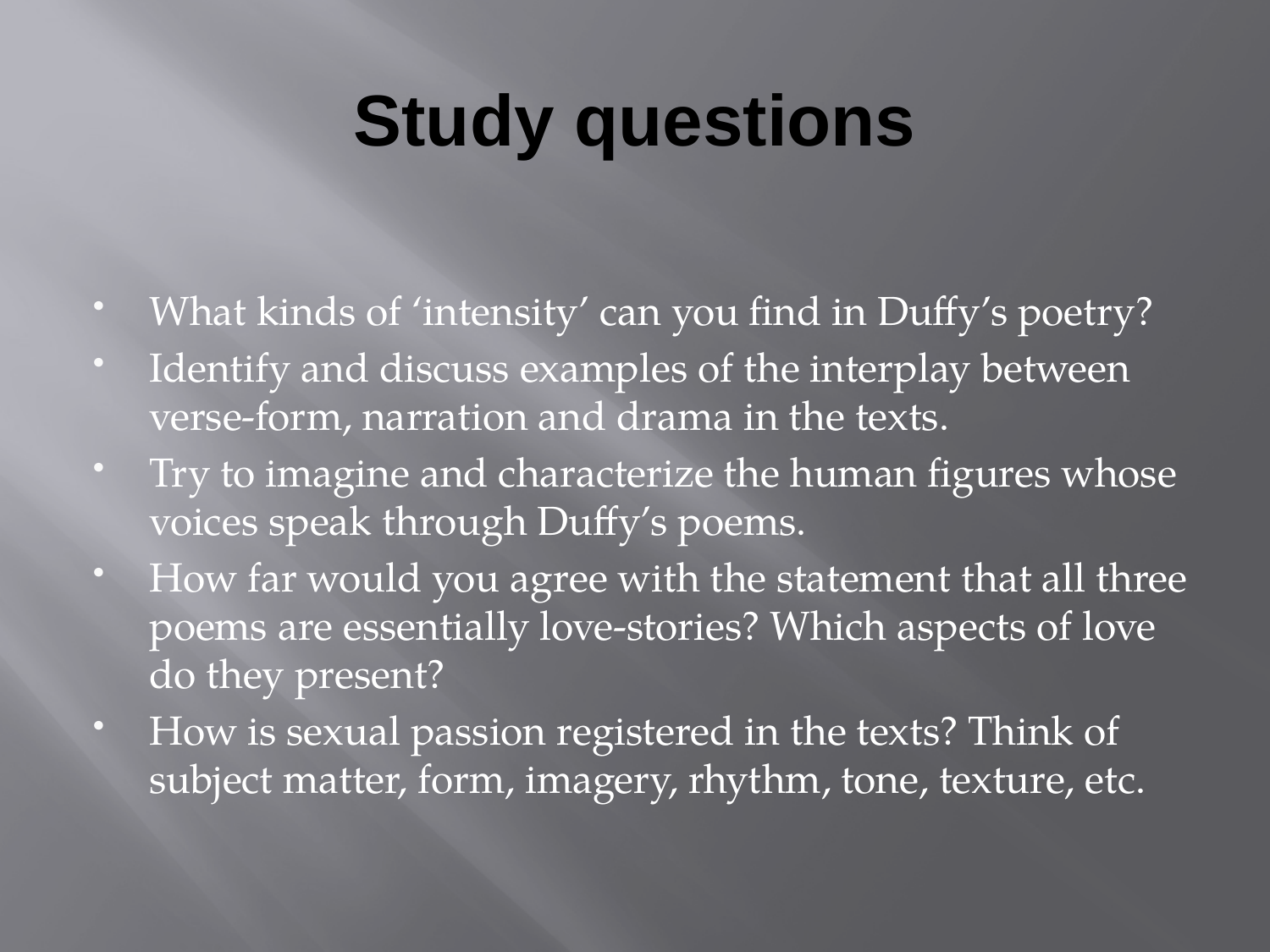

# Study questions

What kinds of ‘intensity’ can you find in Duffy’s poetry?
Identify and discuss examples of the interplay between verse-form, narration and drama in the texts.
Try to imagine and characterize the human figures whose voices speak through Duffy’s poems.
How far would you agree with the statement that all three poems are essentially love-stories? Which aspects of love do they present?
How is sexual passion registered in the texts? Think of subject matter, form, imagery, rhythm, tone, texture, etc.